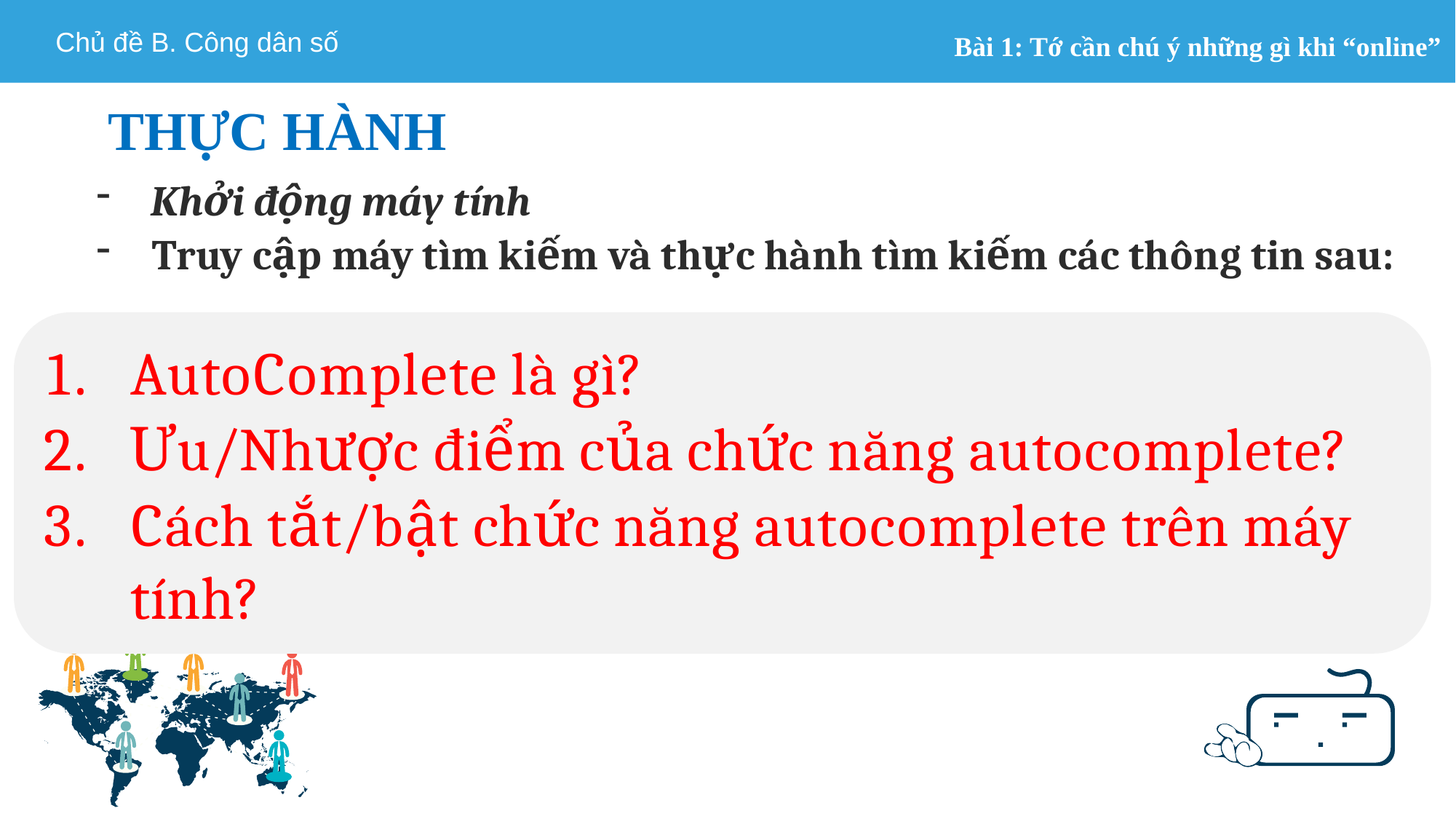

THỰC HÀNH
Khởi động máy tính
Truy cập máy tìm kiếm và thực hành tìm kiếm các thông tin sau:
AutoComplete là gì?
Ưu/Nhược điểm của chức năng autocomplete?
Cách tắt/bật chức năng autocomplete trên máy tính?